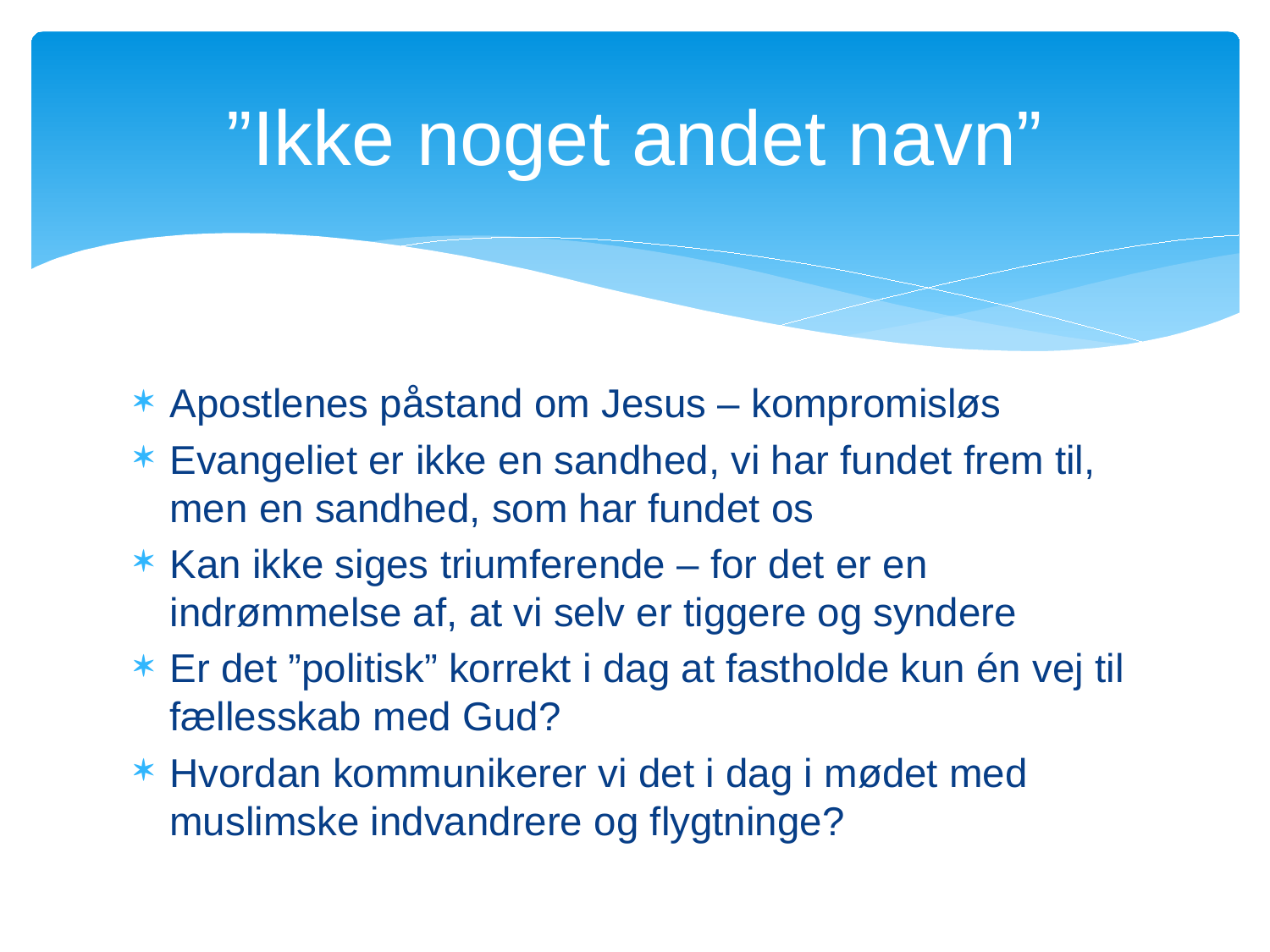

# ”Ikke noget andet navn”
Apostlenes påstand om Jesus – kompromisløs
Evangeliet er ikke en sandhed, vi har fundet frem til, men en sandhed, som har fundet os
Kan ikke siges triumferende – for det er en indrømmelse af, at vi selv er tiggere og syndere
Er det ”politisk” korrekt i dag at fastholde kun én vej til fællesskab med Gud?
Hvordan kommunikerer vi det i dag i mødet med muslimske indvandrere og flygtninge?